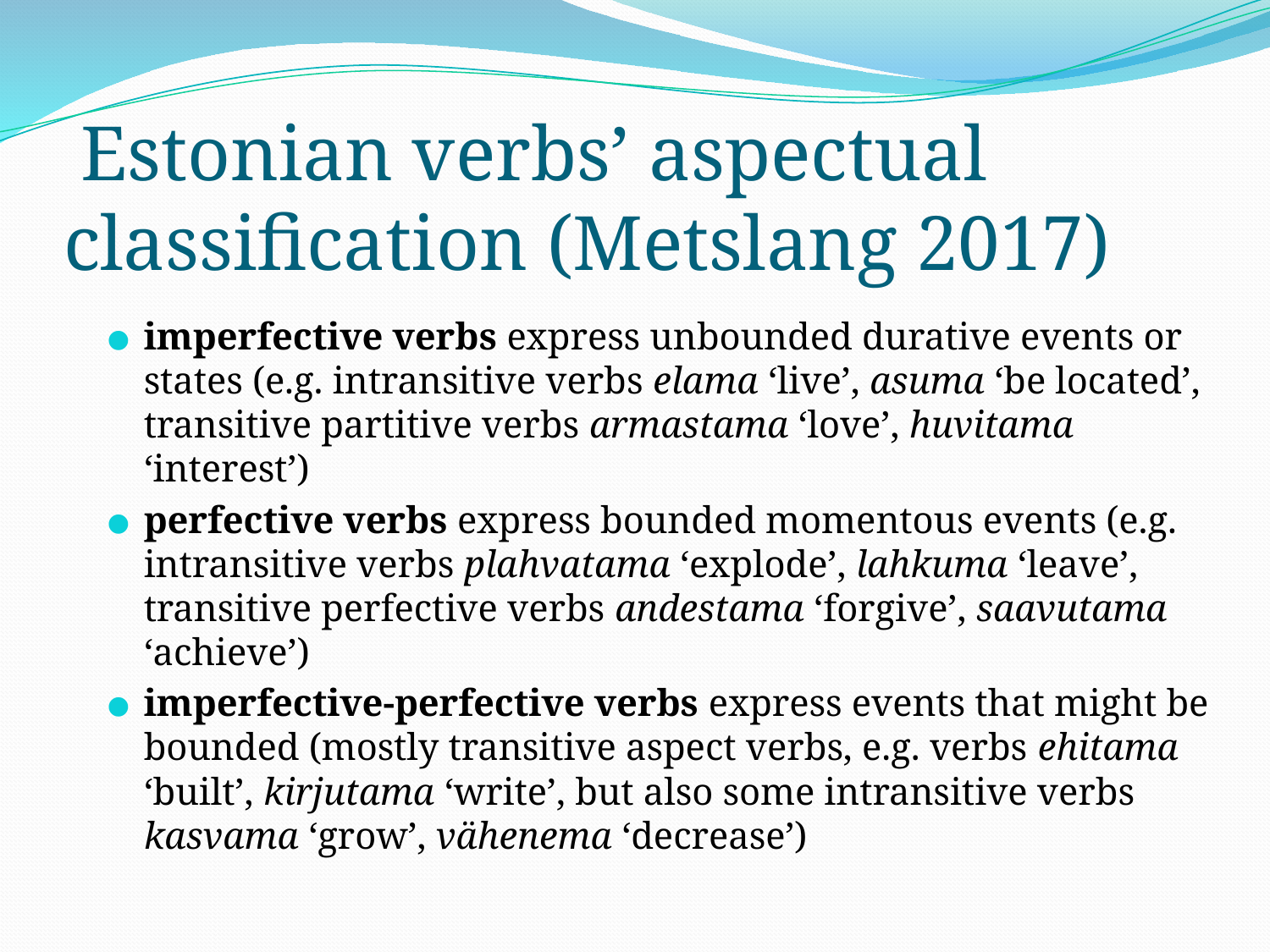

# Estonian verbs’ aspectual classification (Metslang 2017)
imperfective verbs express unbounded durative events or states (e.g. intransitive verbs elama ‘live’, asuma ‘be located’, transitive partitive verbs armastama ‘love’, huvitama ‘interest’)
perfective verbs express bounded momentous events (e.g. intransitive verbs plahvatama ‘explode’, lahkuma ‘leave’, transitive perfective verbs andestama ‘forgive’, saavutama ‘achieve’)
imperfective-perfective verbs express events that might be bounded (mostly transitive aspect verbs, e.g. verbs ehitama ‘built’, kirjutama ‘write’, but also some intransitive verbs kasvama ‘grow’, vähenema ‘decrease’)